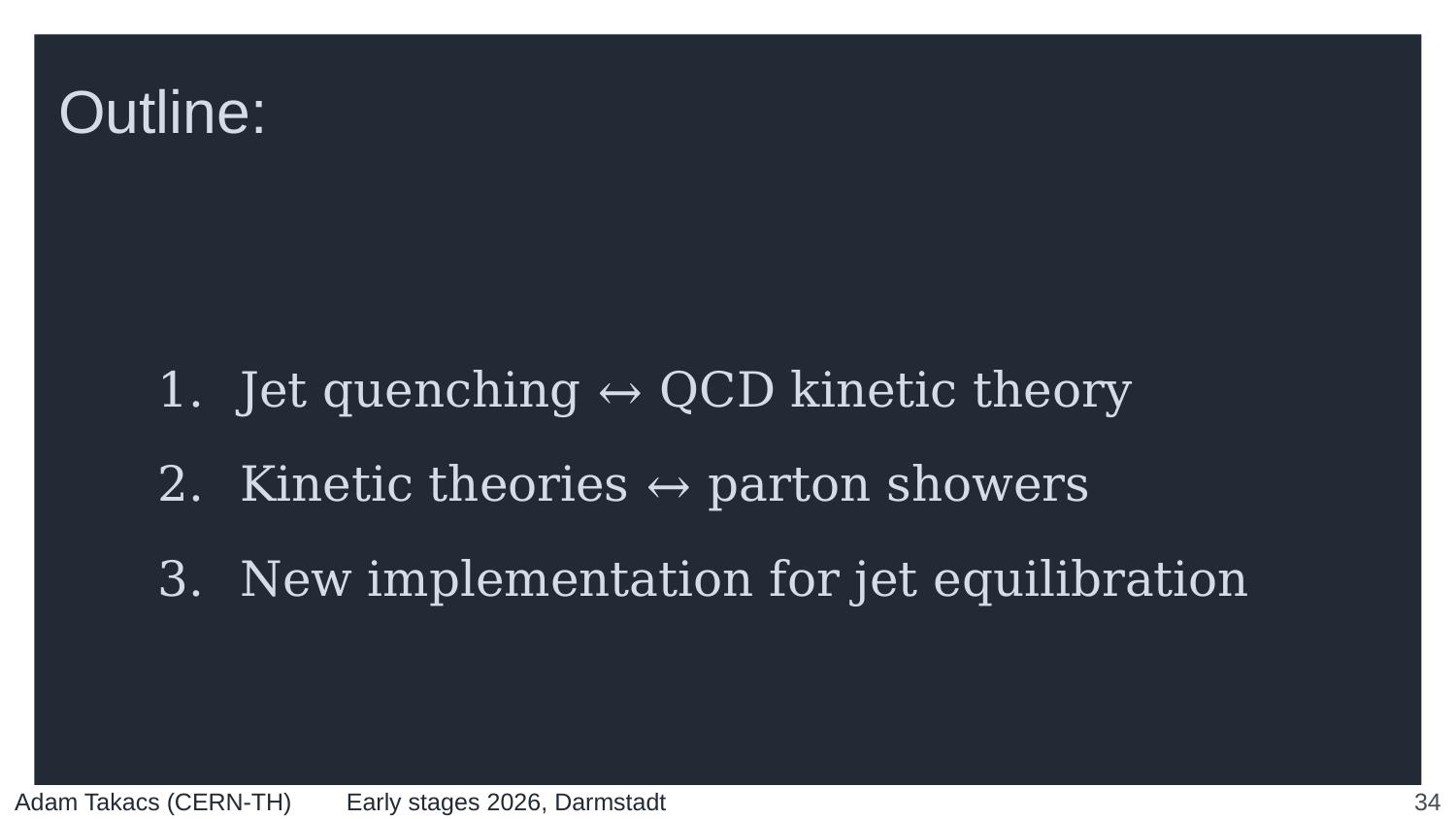

Outline:
Jet quenching ↔ QCD kinetic theory
Kinetic theories ↔ parton showers
New implementation for jet equilibration
34
Adam Takacs (CERN-TH)	      Early stages 2026, Darmstadt